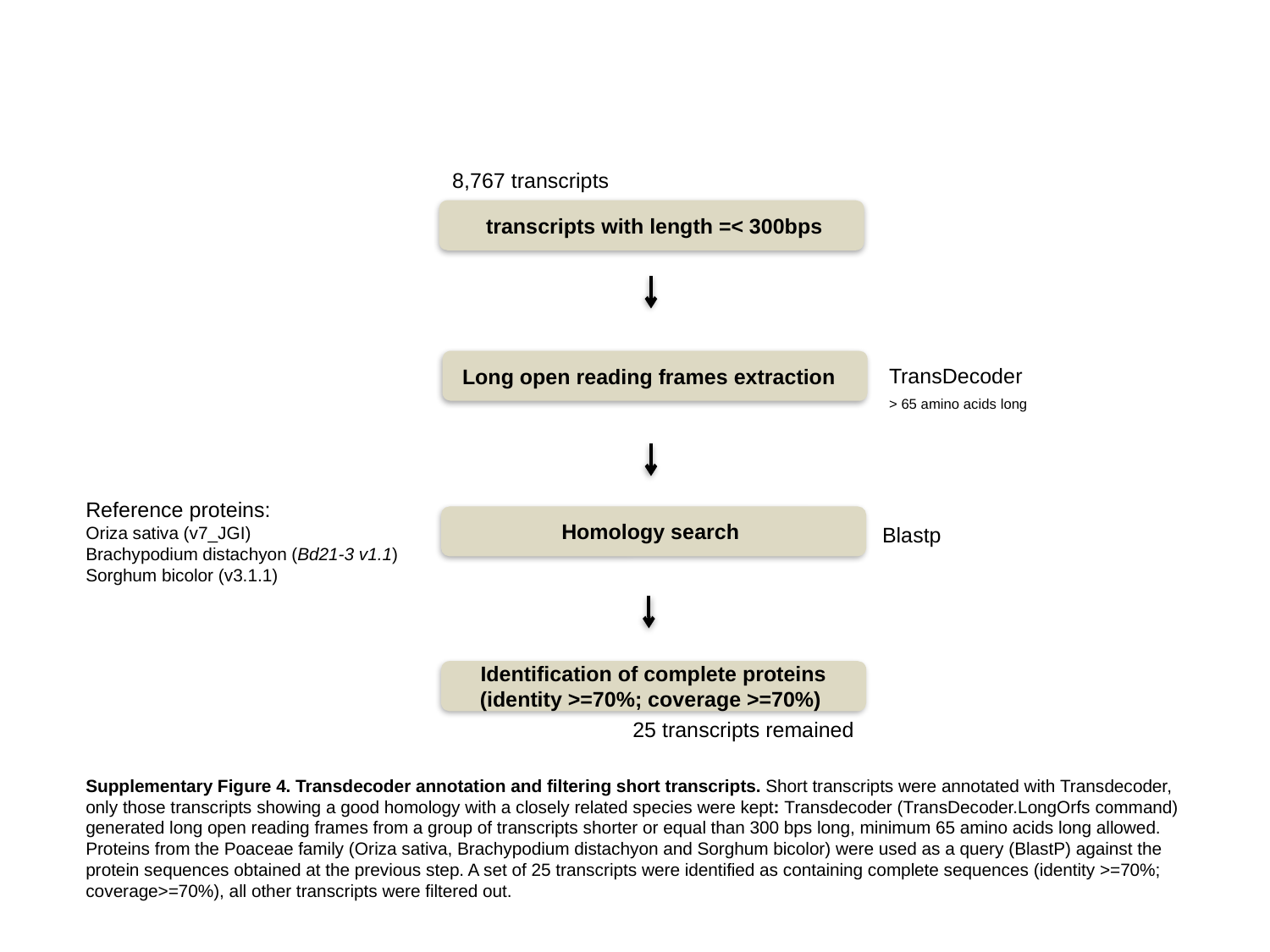

8,767 transcripts
 transcripts with length =< 300bps
Long open reading frames extraction
TransDecoder
> 65 amino acids long
Reference proteins:
Oriza sativa (v7_JGI)
Brachypodium distachyon (Bd21-3 v1.1)
Sorghum bicolor (v3.1.1)
Homology search
Blastp
Identification of complete proteins
(identity >=70%; coverage >=70%)
25 transcripts remained
Supplementary Figure 4. Transdecoder annotation and filtering short transcripts. Short transcripts were annotated with Transdecoder, only those transcripts showing a good homology with a closely related species were kept: Transdecoder (TransDecoder.LongOrfs command) generated long open reading frames from a group of transcripts shorter or equal than 300 bps long, minimum 65 amino acids long allowed. Proteins from the Poaceae family (Oriza sativa, Brachypodium distachyon and Sorghum bicolor) were used as a query (BlastP) against the protein sequences obtained at the previous step. A set of 25 transcripts were identified as containing complete sequences (identity >=70%; coverage>=70%), all other transcripts were filtered out.